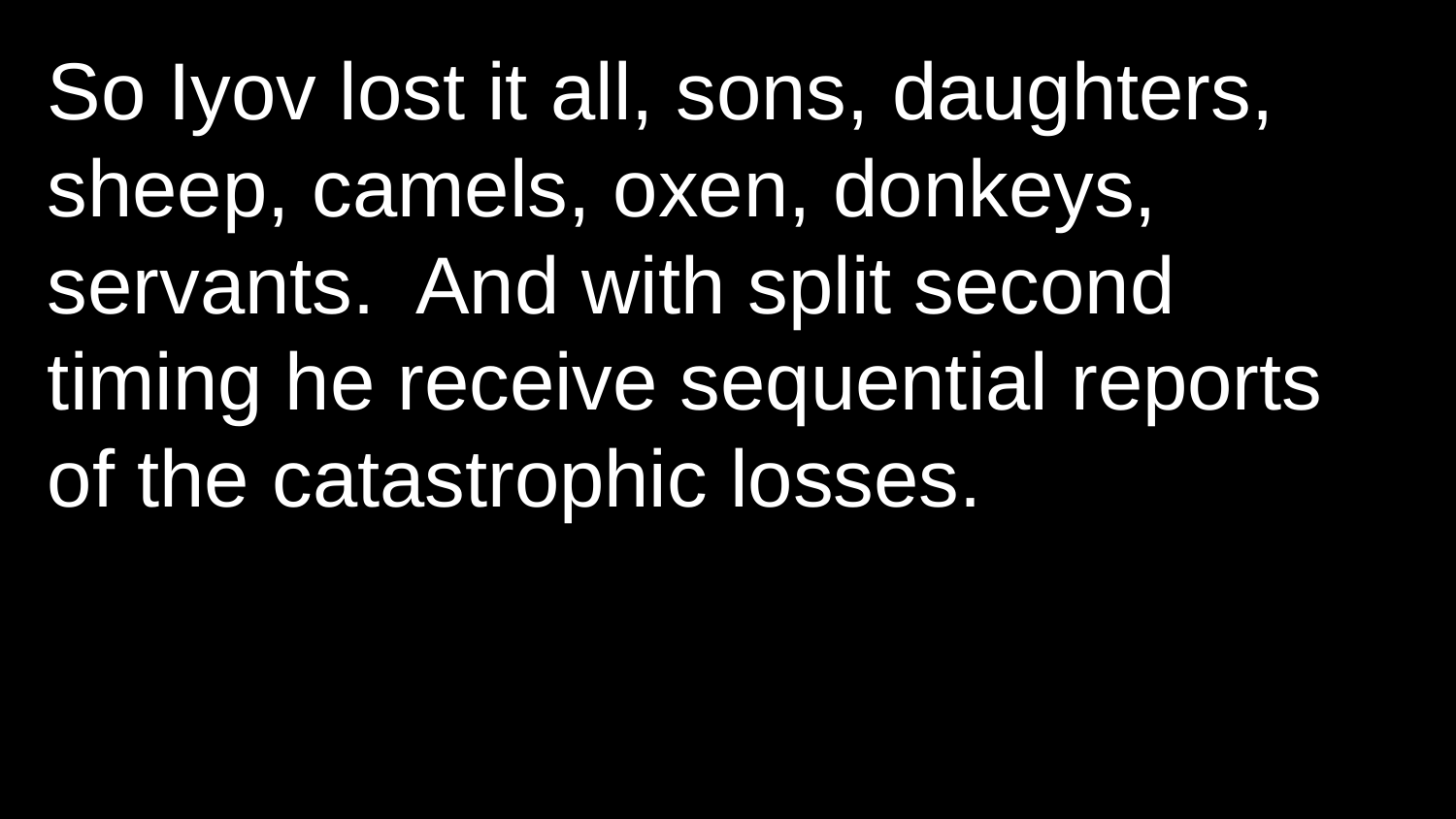

So Iyov lost it all, sons, daughters, sheep, camels, oxen, donkeys, servants.  And with split second timing he receive sequential reports of the catastrophic losses.